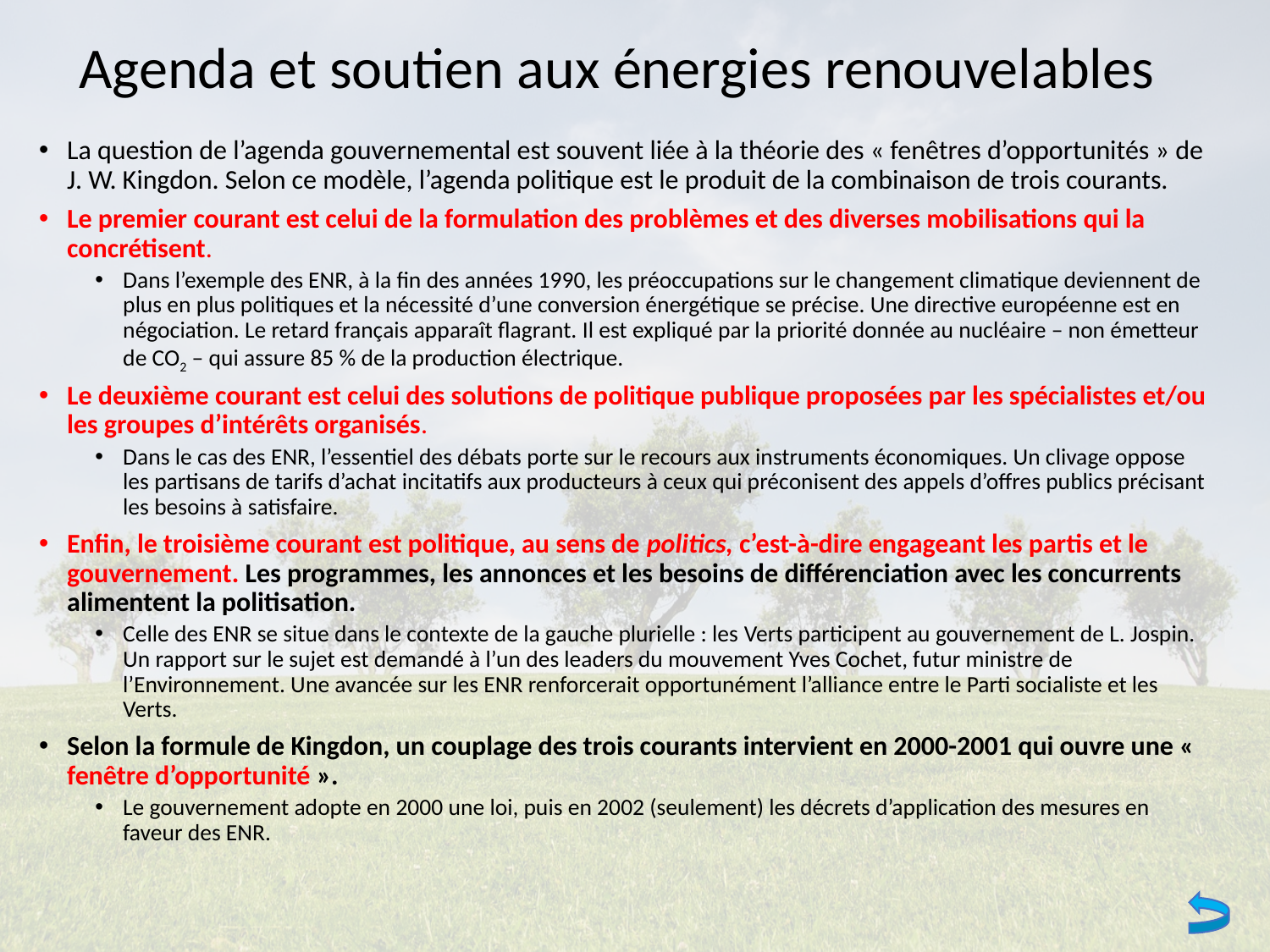

# Agenda et soutien aux énergies renouvelables
La question de l’agenda gouvernemental est souvent liée à la théorie des « fenêtres d’opportunités » de J. W. Kingdon. Selon ce modèle, l’agenda politique est le produit de la combinaison de trois courants.
Le premier courant est celui de la formulation des problèmes et des diverses mobilisations qui la concrétisent.
Dans l’exemple des ENR, à la fin des années 1990, les préoccupations sur le changement climatique deviennent de plus en plus politiques et la nécessité d’une conversion énergétique se précise. Une directive européenne est en négociation. Le retard français apparaît flagrant. Il est expliqué par la priorité donnée au nucléaire – non émetteur de CO2 – qui assure 85 % de la production électrique.
Le deuxième courant est celui des solutions de politique publique proposées par les spécialistes et/ou les groupes d’intérêts organisés.
Dans le cas des ENR, l’essentiel des débats porte sur le recours aux instruments économiques. Un clivage oppose les partisans de tarifs d’achat incitatifs aux producteurs à ceux qui préconisent des appels d’offres publics précisant les besoins à satisfaire.
Enfin, le troisième courant est politique, au sens de politics, c’est-à-dire engageant les partis et le gouvernement. Les programmes, les annonces et les besoins de différenciation avec les concurrents alimentent la politisation.
Celle des ENR se situe dans le contexte de la gauche plurielle : les Verts participent au gouvernement de L. Jospin. Un rapport sur le sujet est demandé à l’un des leaders du mouvement Yves Cochet, futur ministre de l’Environnement. Une avancée sur les ENR renforcerait opportunément l’alliance entre le Parti socialiste et les Verts.
Selon la formule de Kingdon, un couplage des trois courants intervient en 2000-2001 qui ouvre une « fenêtre d’opportunité ».
Le gouvernement adopte en 2000 une loi, puis en 2002 (seulement) les décrets d’application des mesures en faveur des ENR.